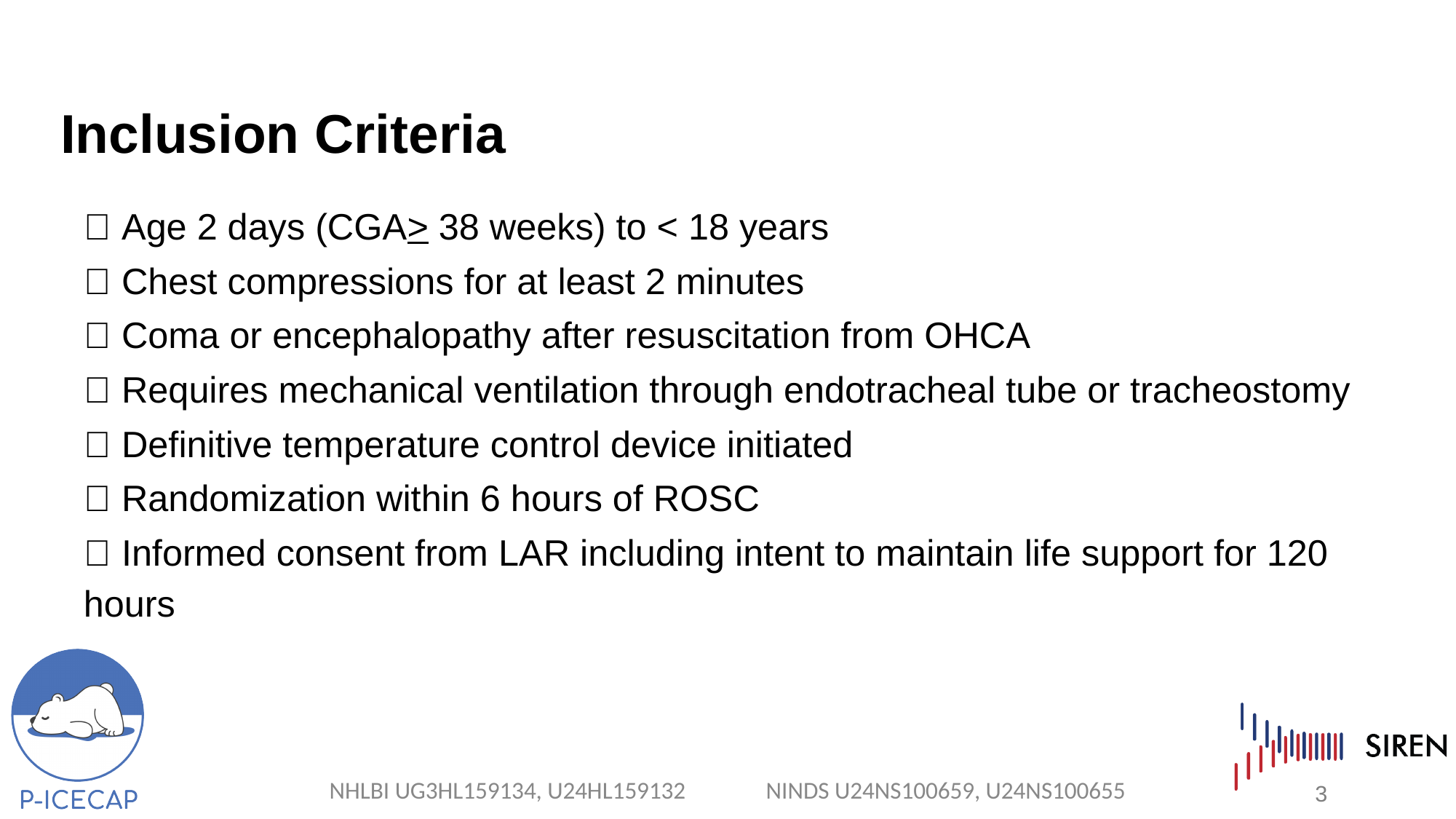

# Inclusion Criteria
🧊 Age 2 days (CGA> 38 weeks) to < 18 years
🧊 Chest compressions for at least 2 minutes
🧊 Coma or encephalopathy after resuscitation from OHCA
🧊 Requires mechanical ventilation through endotracheal tube or tracheostomy
🧊 Definitive temperature control device initiated
🧊 Randomization within 6 hours of ROSC
🧊 Informed consent from LAR including intent to maintain life support for 120 hours

3